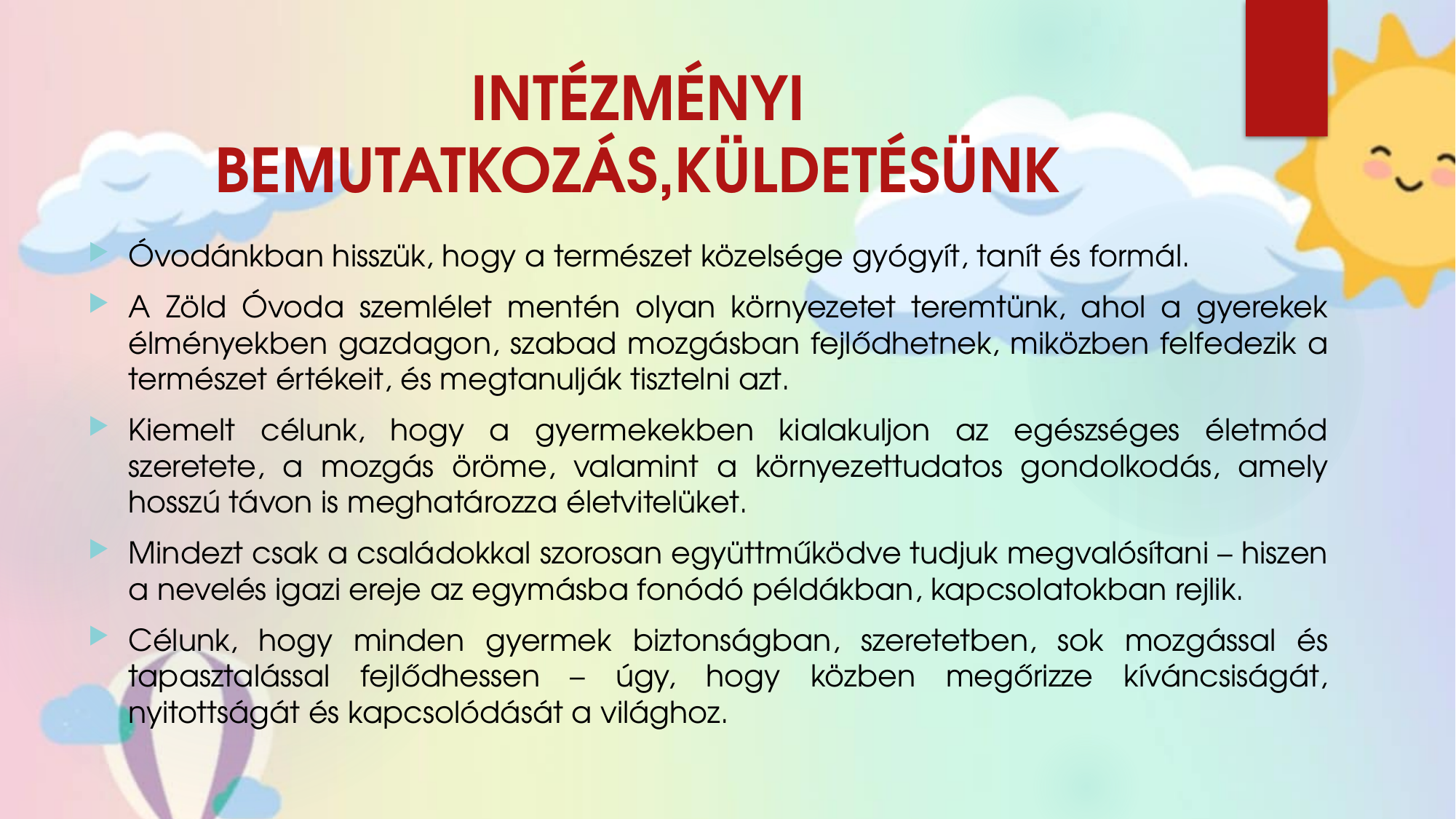

# INTÉZMÉNYI BEMUTATKOZÁS,KÜLDETÉSÜNK
Óvodánkban hisszük, hogy a természet közelsége gyógyít, tanít és formál.
A Zöld Óvoda szemlélet mentén olyan környezetet teremtünk, ahol a gyerekek élményekben gazdagon, szabad mozgásban fejlődhetnek, miközben felfedezik a természet értékeit, és megtanulják tisztelni azt.
Kiemelt célunk, hogy a gyermekekben kialakuljon az egészséges életmód szeretete, a mozgás öröme, valamint a környezettudatos gondolkodás, amely hosszú távon is meghatározza életvitelüket.
Mindezt csak a családokkal szorosan együttműködve tudjuk megvalósítani – hiszen a nevelés igazi ereje az egymásba fonódó példákban, kapcsolatokban rejlik.
Célunk, hogy minden gyermek biztonságban, szeretetben, sok mozgással és tapasztalással fejlődhessen – úgy, hogy közben megőrizze kíváncsiságát, nyitottságát és kapcsolódását a világhoz.